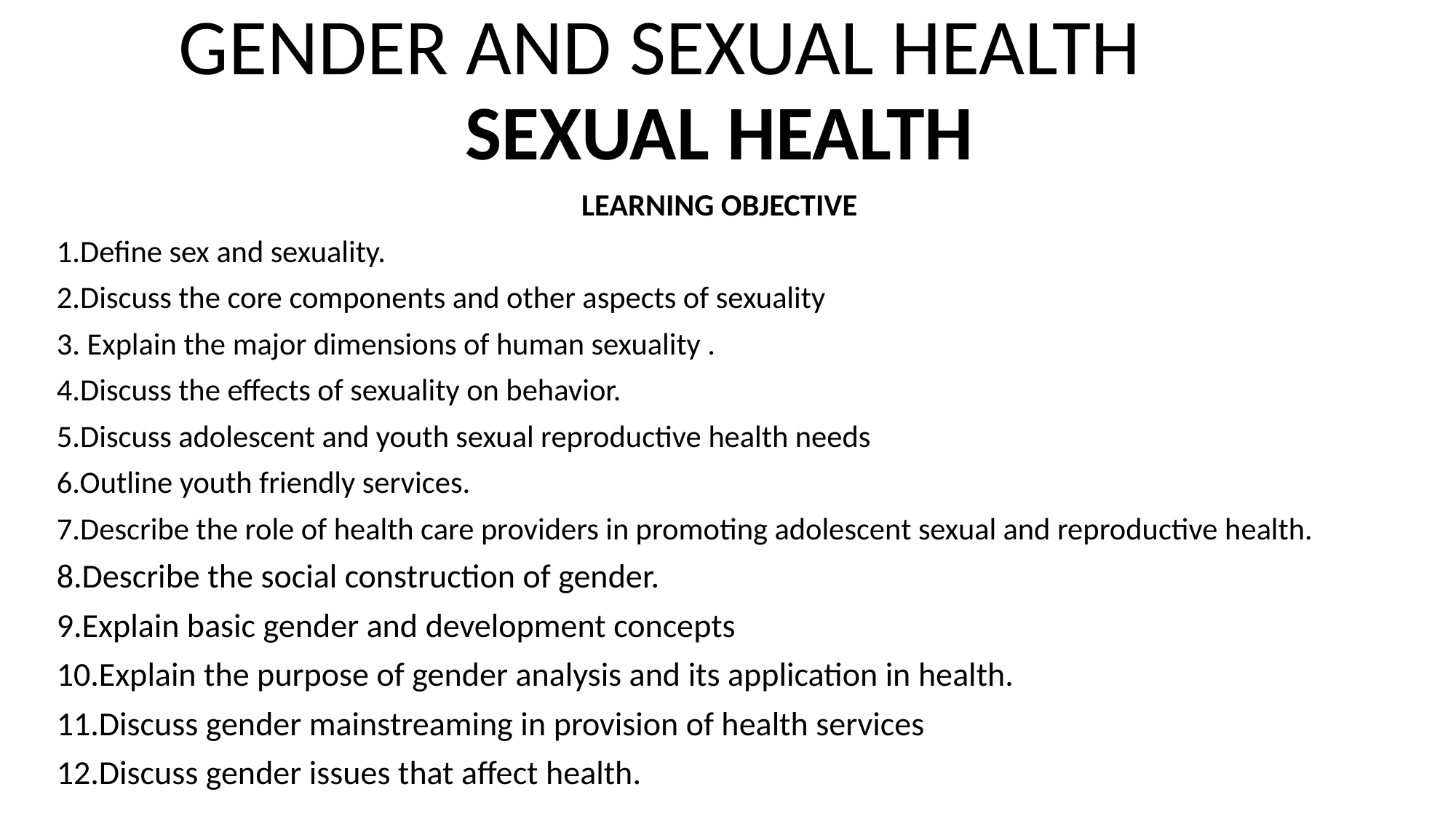

# GENDER AND SEXUAL HEALTH
SEXUAL HEALTH
LEARNING OBJECTIVE
1.Define sex and sexuality.
2.Discuss the core components and other aspects of sexuality
3. Explain the major dimensions of human sexuality .
4.Discuss the effects of sexuality on behavior.
5.Discuss adolescent and youth sexual reproductive health needs
6.Outline youth friendly services.
7.Describe the role of health care providers in promoting adolescent sexual and reproductive health.
8.Describe the social construction of gender.
9.Explain basic gender and development concepts
10.Explain the purpose of gender analysis and its application in health.
11.Discuss gender mainstreaming in provision of health services
12.Discuss gender issues that affect health.